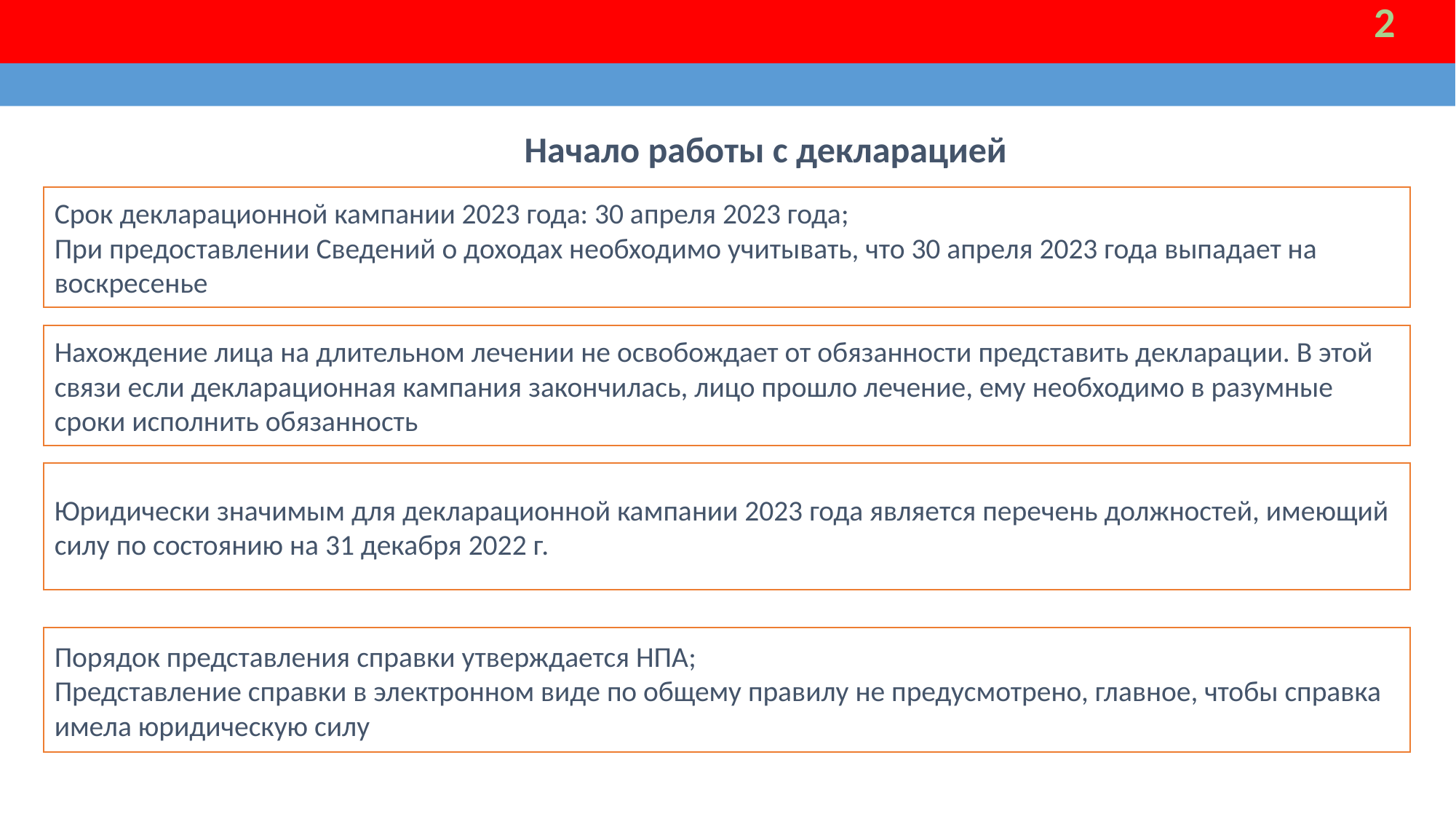

2
Начало работы с декларацией
Срок декларационной кампании 2023 года: 30 апреля 2023 года;
При предоставлении Сведений о доходах необходимо учитывать, что 30 апреля 2023 года выпадает на воскресенье
Нахождение лица на длительном лечении не освобождает от обязанности представить декларации. В этой связи если декларационная кампания закончилась, лицо прошло лечение, ему необходимо в разумные сроки исполнить обязанность
Юридически значимым для декларационной кампании 2023 года является перечень должностей, имеющий силу по состоянию на 31 декабря 2022 г.
Порядок представления справки утверждается НПА;
Представление справки в электронном виде по общему правилу не предусмотрено, главное, чтобы справка имела юридическую силу